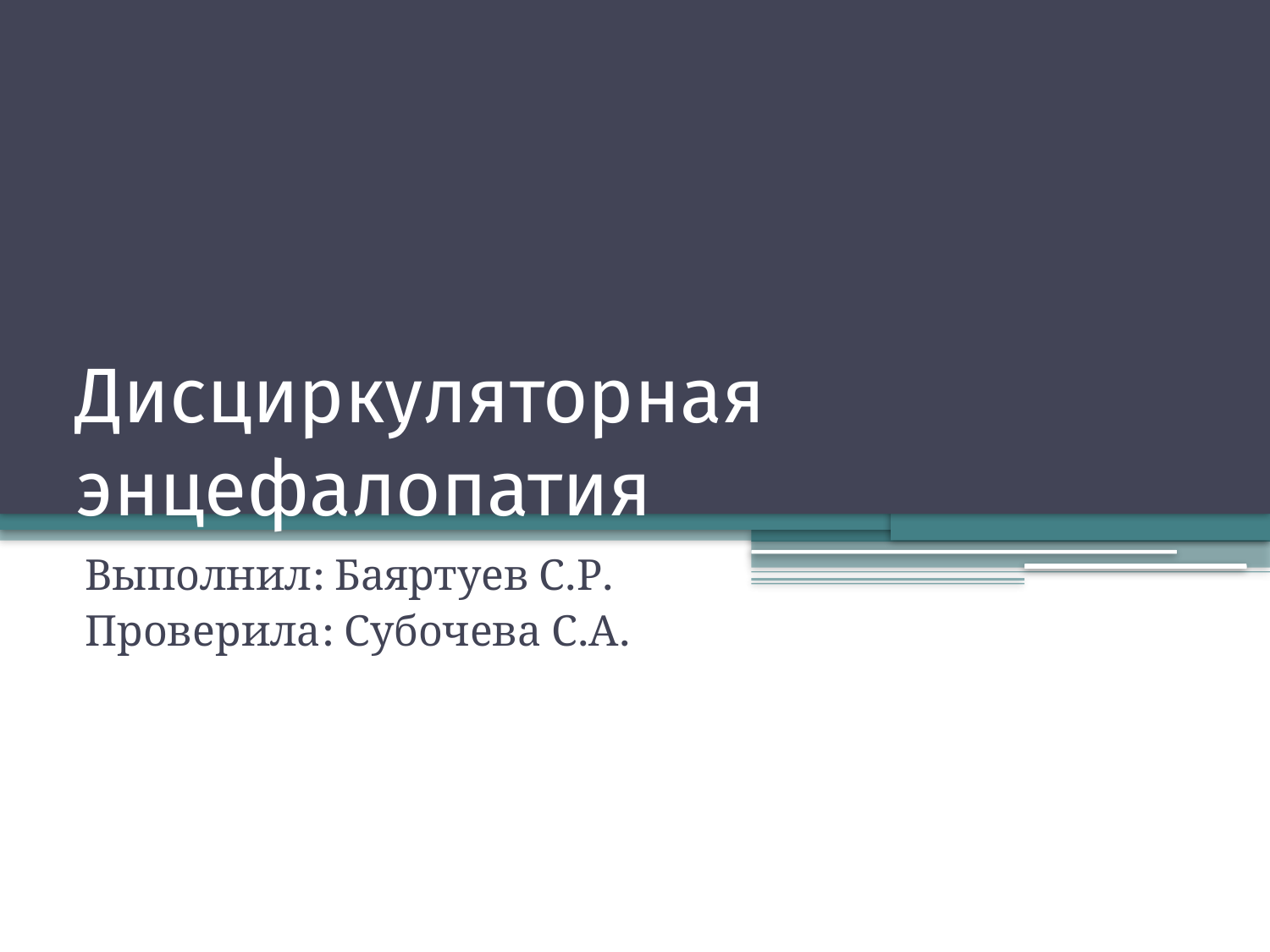

# Дисциркуляторная энцефалопатия
Выполнил: Баяртуев С.Р.
Проверила: Субочева С.А.